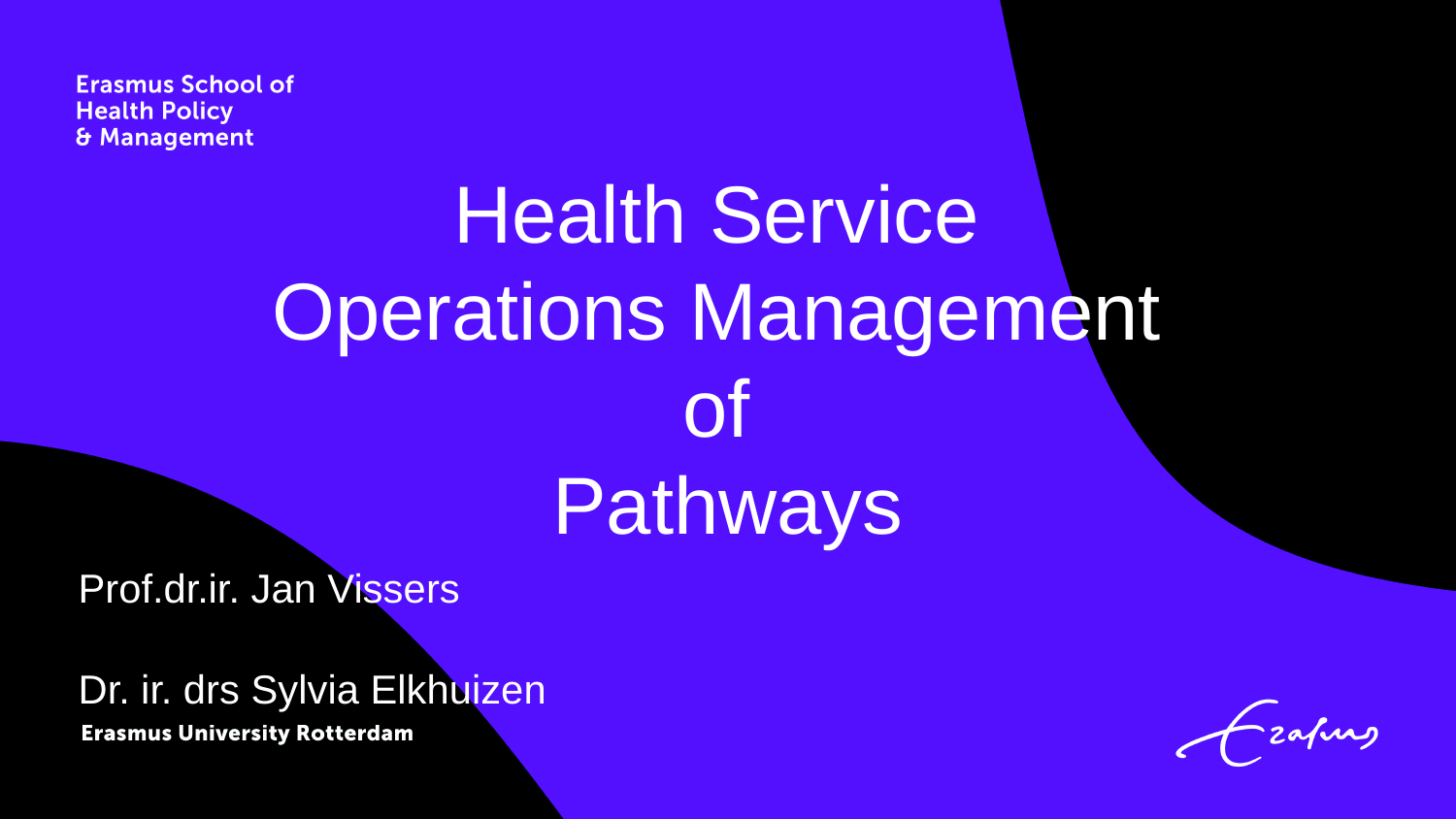

# Health Service Operations Management of Pathways

Prof.dr.ir. Jan Vissers

Dr. ir. drs Sylvia Elkhuizen